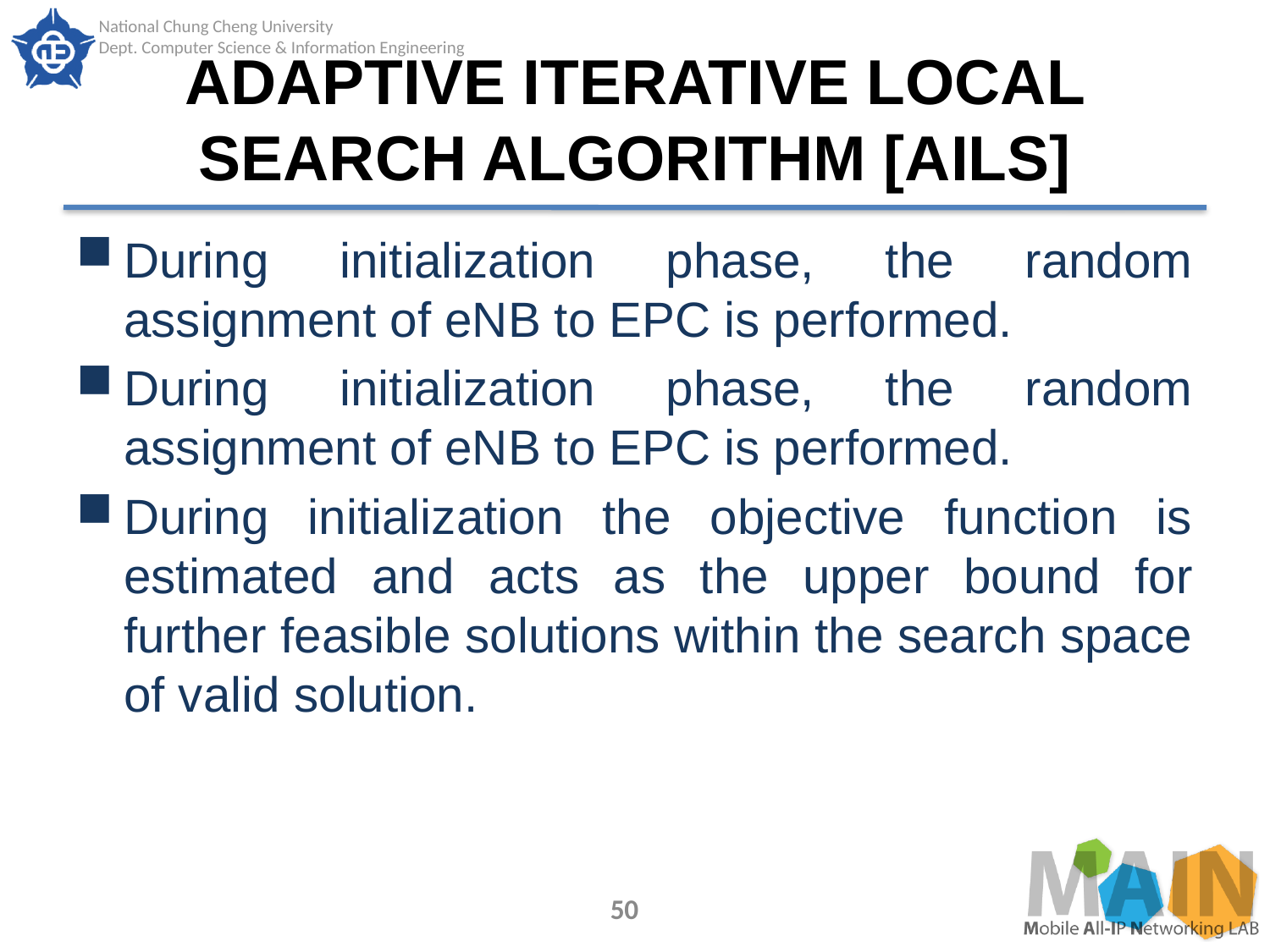

# ADAPTIVE ITERATIVE LOCAL SEARCH ALGORITHM [AILS]
During initialization phase, the random assignment of eNB to EPC is performed.
During initialization phase, the random assignment of eNB to EPC is performed.
During initialization the objective function is estimated and acts as the upper bound for further feasible solutions within the search space of valid solution.
50